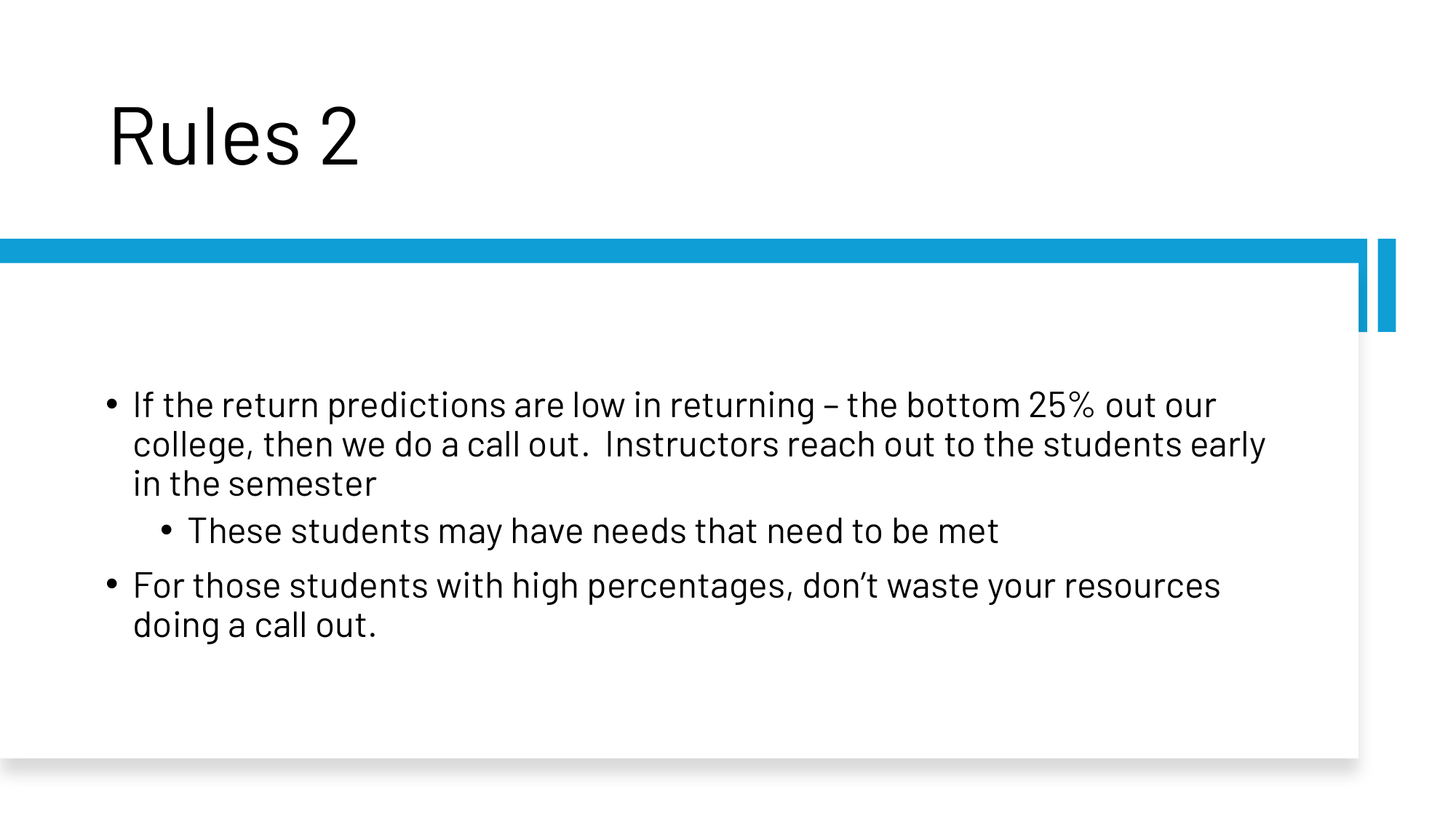

# Rules 2

If the return predictions are low in returning – the bottom 25% out our college, then we do a call out.  Instructors reach out to the students early in the semester
These students may have needs that need to be met
For those students with high percentages, don’t waste your resources doing a call out.